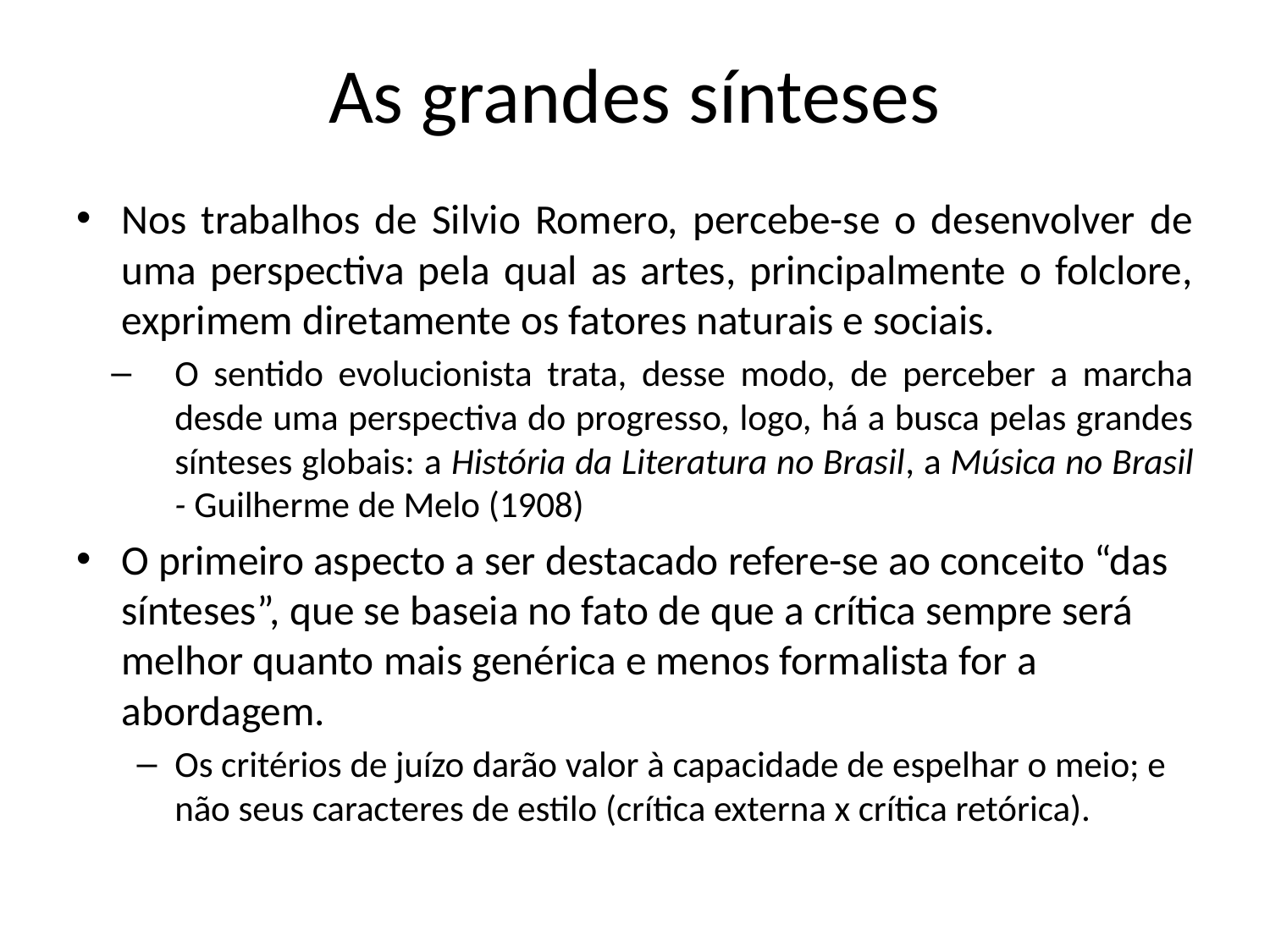

# As grandes sínteses
Nos trabalhos de Silvio Romero, percebe-se o desenvolver de uma perspectiva pela qual as artes, principalmente o folclore, exprimem diretamente os fatores naturais e sociais.
O sentido evolucionista trata, desse modo, de perceber a marcha desde uma perspectiva do progresso, logo, há a busca pelas grandes sínteses globais: a História da Literatura no Brasil, a Música no Brasil - Guilherme de Melo (1908)
O primeiro aspecto a ser destacado refere-se ao conceito “das sínteses”, que se baseia no fato de que a crítica sempre será melhor quanto mais genérica e menos formalista for a abordagem.
Os critérios de juízo darão valor à capacidade de espelhar o meio; e não seus caracteres de estilo (crítica externa x crítica retórica).